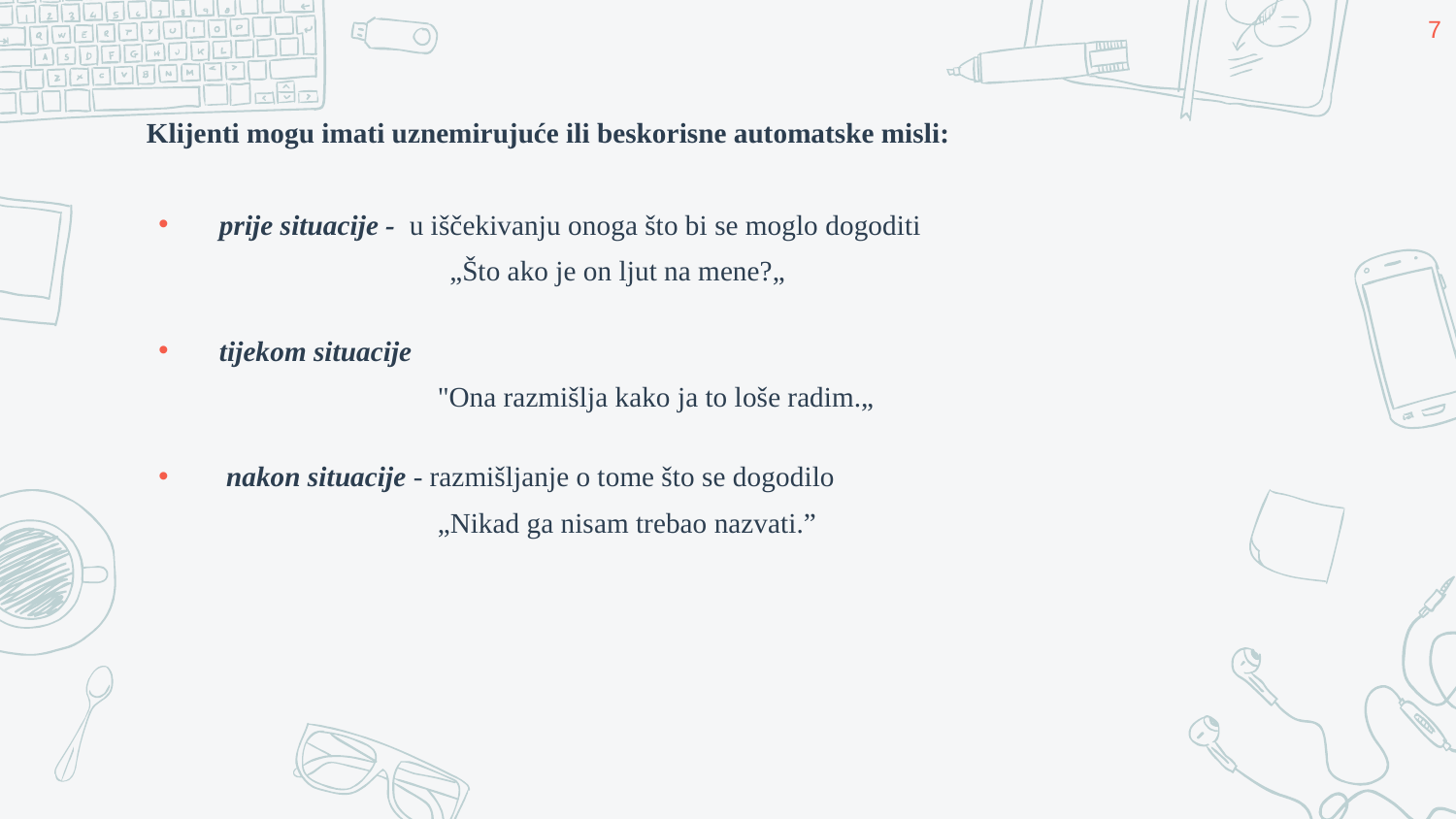

7
Klijenti mogu imati uznemirujuće ili beskorisne automatske misli:

prije situacije -  u iščekivanju onoga što bi se moglo dogoditi
		„Što ako je on ljut na mene?„
tijekom situacije
		"Ona razmišlja kako ja to loše radim.„
 nakon situacije - razmišljanje o tome što se dogodilo
		„Nikad ga nisam trebao nazvati.”